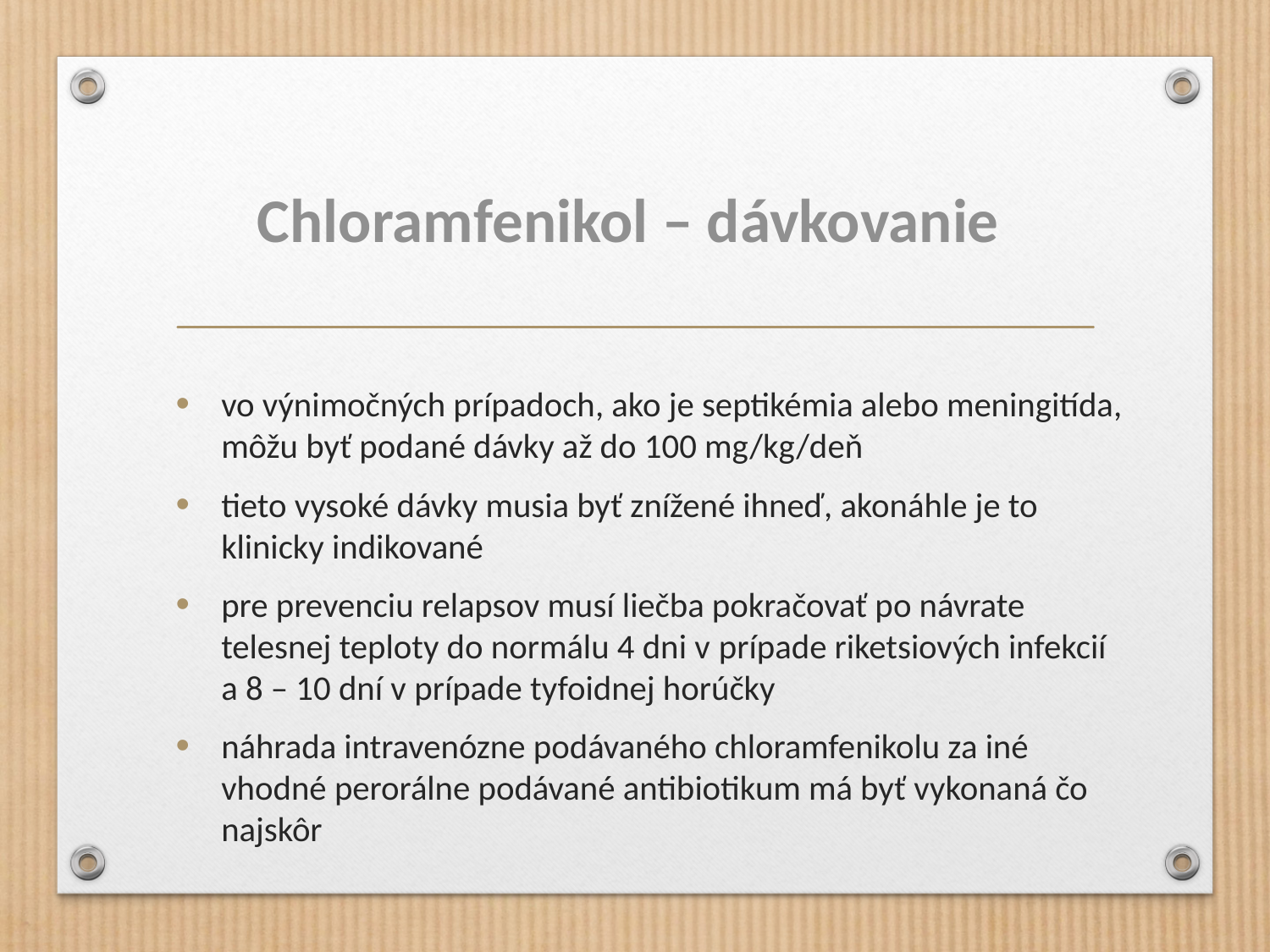

# Chloramfenikol – dávkovanie
vo výnimočných prípadoch, ako je septikémia alebo meningitída, môžu byť podané dávky až do 100 mg/kg/deň
tieto vysoké dávky musia byť znížené ihneď, akonáhle je to klinicky indikované
pre prevenciu relapsov musí liečba pokračovať po návrate telesnej teploty do normálu 4 dni v prípade riketsiových infekcií a 8 – 10 dní v prípade tyfoidnej horúčky
náhrada intravenózne podávaného chloramfenikolu za iné vhodné perorálne podávané antibiotikum má byť vykonaná čo najskôr